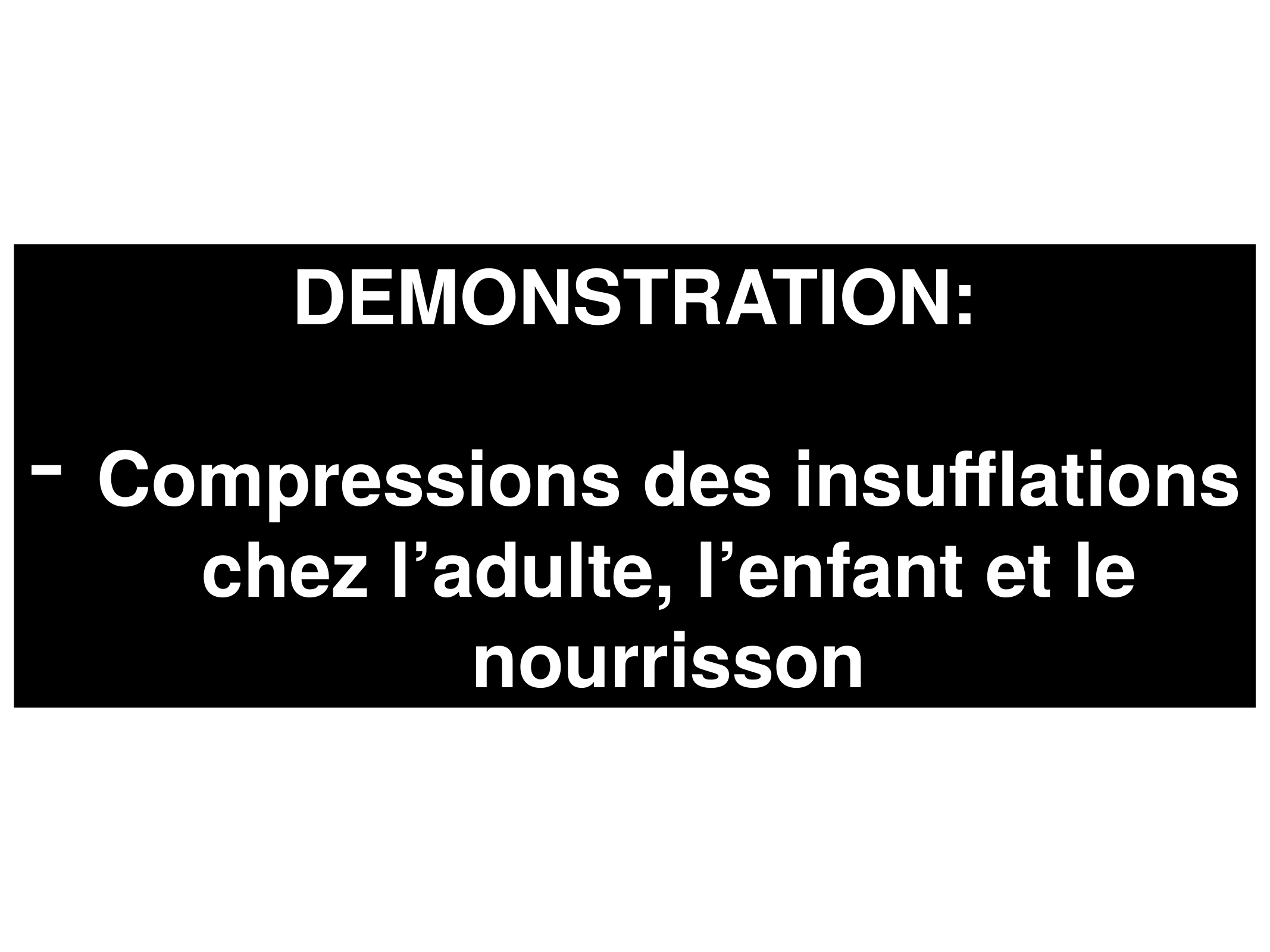

DEMONSTRATION:

Compressions des insufflations chez l’adulte, l’enfant et le nourrisson